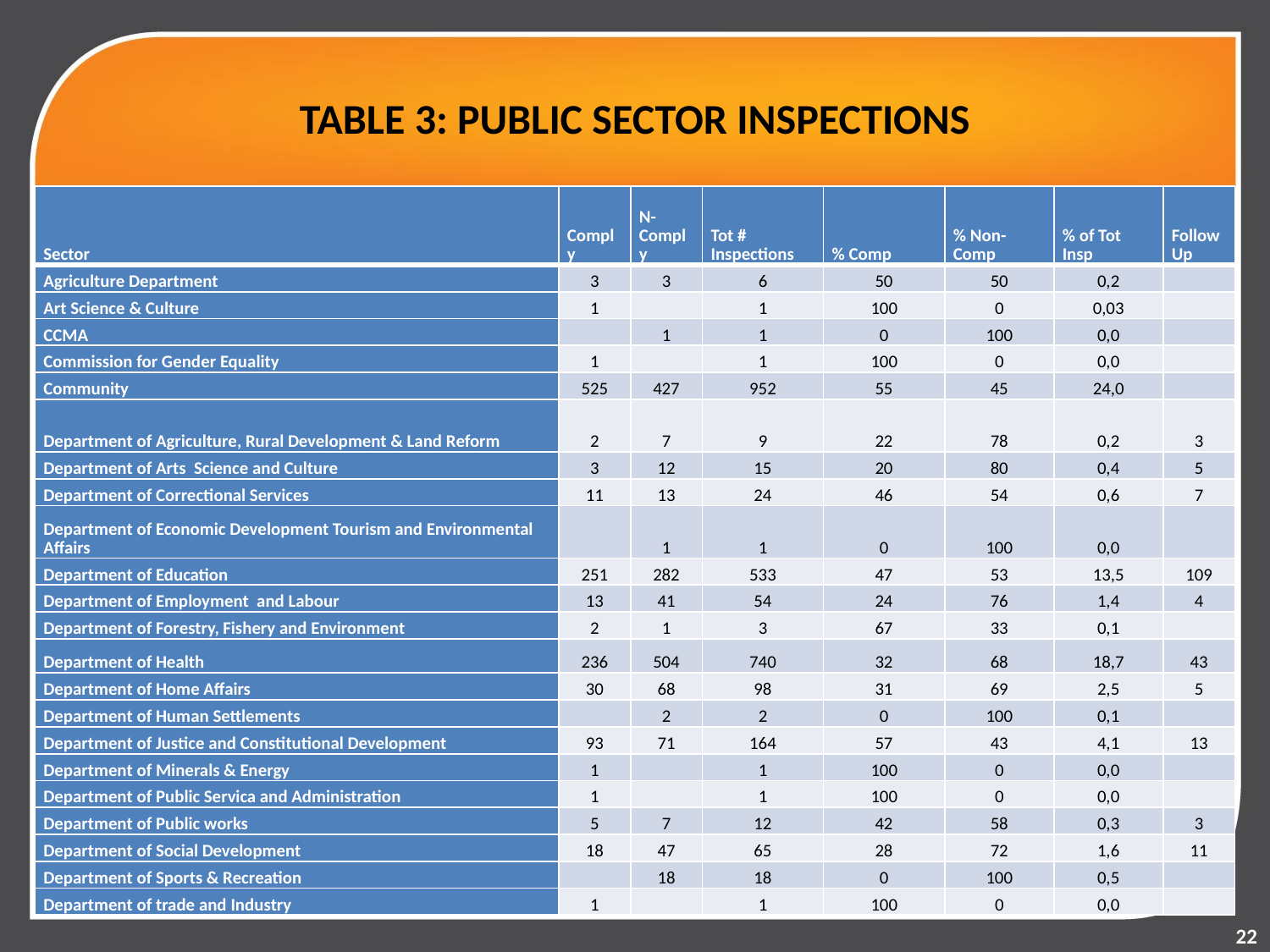

# TABLE 3: PUBLIC SECTOR INSPECTIONS
| Sector | Comply | N-Comply | Tot # Inspections | % Comp | % Non-Comp | % of Tot Insp | Follow Up |
| --- | --- | --- | --- | --- | --- | --- | --- |
| Agriculture Department | 3 | 3 | 6 | 50 | 50 | 0,2 |  |
| Art Science & Culture | 1 |  | 1 | 100 | 0 | 0,03 |  |
| CCMA |  | 1 | 1 | 0 | 100 | 0,0 |  |
| Commission for Gender Equality | 1 |  | 1 | 100 | 0 | 0,0 |  |
| Community | 525 | 427 | 952 | 55 | 45 | 24,0 |  |
| Department of Agriculture, Rural Development & Land Reform | 2 | 7 | 9 | 22 | 78 | 0,2 | 3 |
| Department of Arts Science and Culture | 3 | 12 | 15 | 20 | 80 | 0,4 | 5 |
| Department of Correctional Services | 11 | 13 | 24 | 46 | 54 | 0,6 | 7 |
| Department of Economic Development Tourism and Environmental Affairs |  | 1 | 1 | 0 | 100 | 0,0 |  |
| Department of Education | 251 | 282 | 533 | 47 | 53 | 13,5 | 109 |
| Department of Employment and Labour | 13 | 41 | 54 | 24 | 76 | 1,4 | 4 |
| Department of Forestry, Fishery and Environment | 2 | 1 | 3 | 67 | 33 | 0,1 |  |
| Department of Health | 236 | 504 | 740 | 32 | 68 | 18,7 | 43 |
| Department of Home Affairs | 30 | 68 | 98 | 31 | 69 | 2,5 | 5 |
| Department of Human Settlements |  | 2 | 2 | 0 | 100 | 0,1 |  |
| Department of Justice and Constitutional Development | 93 | 71 | 164 | 57 | 43 | 4,1 | 13 |
| Department of Minerals & Energy | 1 |  | 1 | 100 | 0 | 0,0 |  |
| Department of Public Servica and Administration | 1 |  | 1 | 100 | 0 | 0,0 |  |
| Department of Public works | 5 | 7 | 12 | 42 | 58 | 0,3 | 3 |
| Department of Social Development | 18 | 47 | 65 | 28 | 72 | 1,6 | 11 |
| Department of Sports & Recreation |  | 18 | 18 | 0 | 100 | 0,5 |  |
| Department of trade and Industry | 1 |  | 1 | 100 | 0 | 0,0 |  |
22